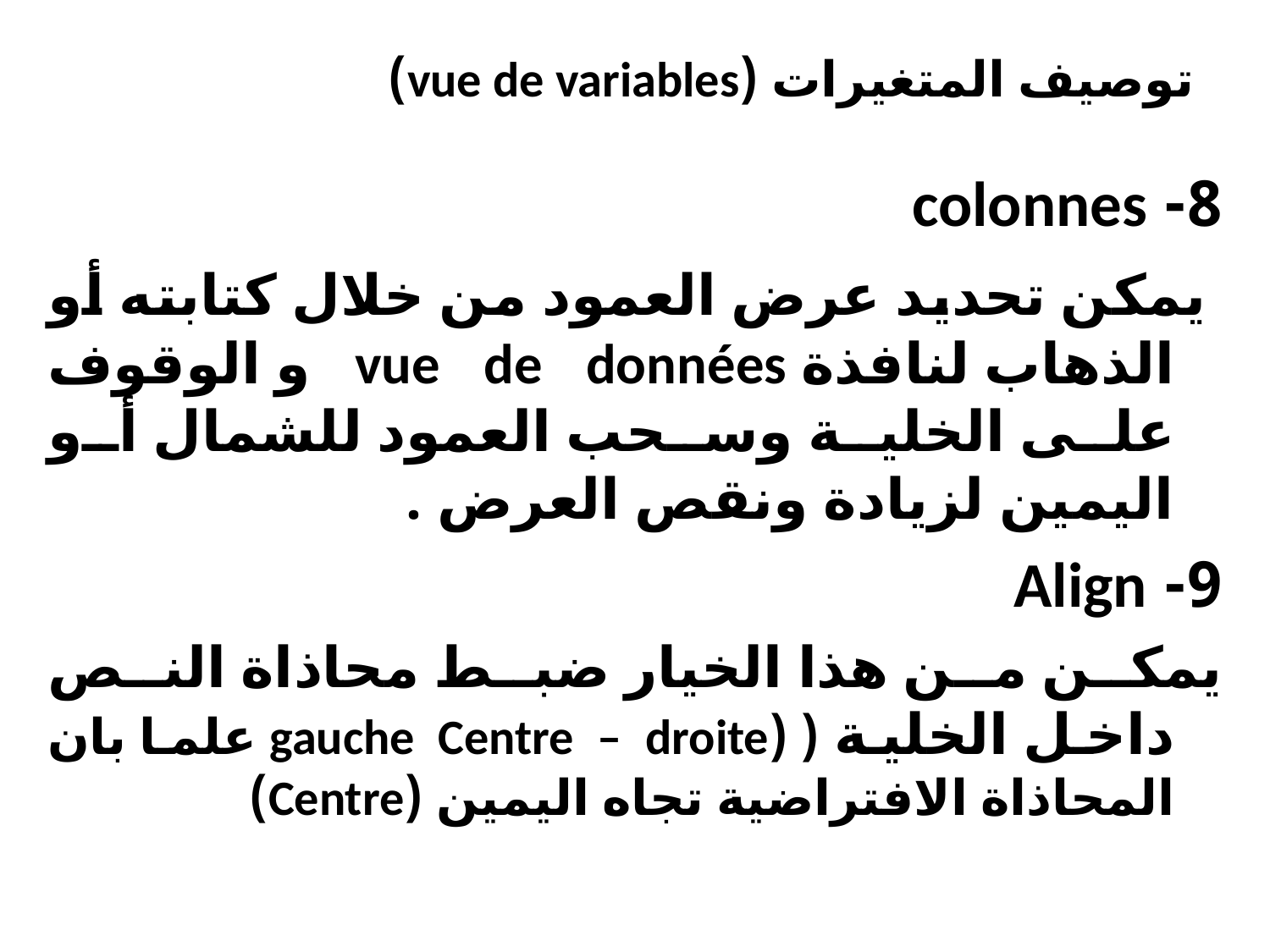

# توصيف المتغيرات (vue de variables)
8- colonnes
 يمكن تحديد عرض العمود من خلال كتابته أو الذهاب لنافذة vue de données   و الوقوف على الخلية وسحب العمود للشمال أو اليمين لزيادة ونقص العرض .
9- Align
يمكن من هذا الخيار ضبط محاذاة النص داخل الخلية ( (gauche Centre – droite علما بان المحاذاة الافتراضية تجاه اليمين (Centre)